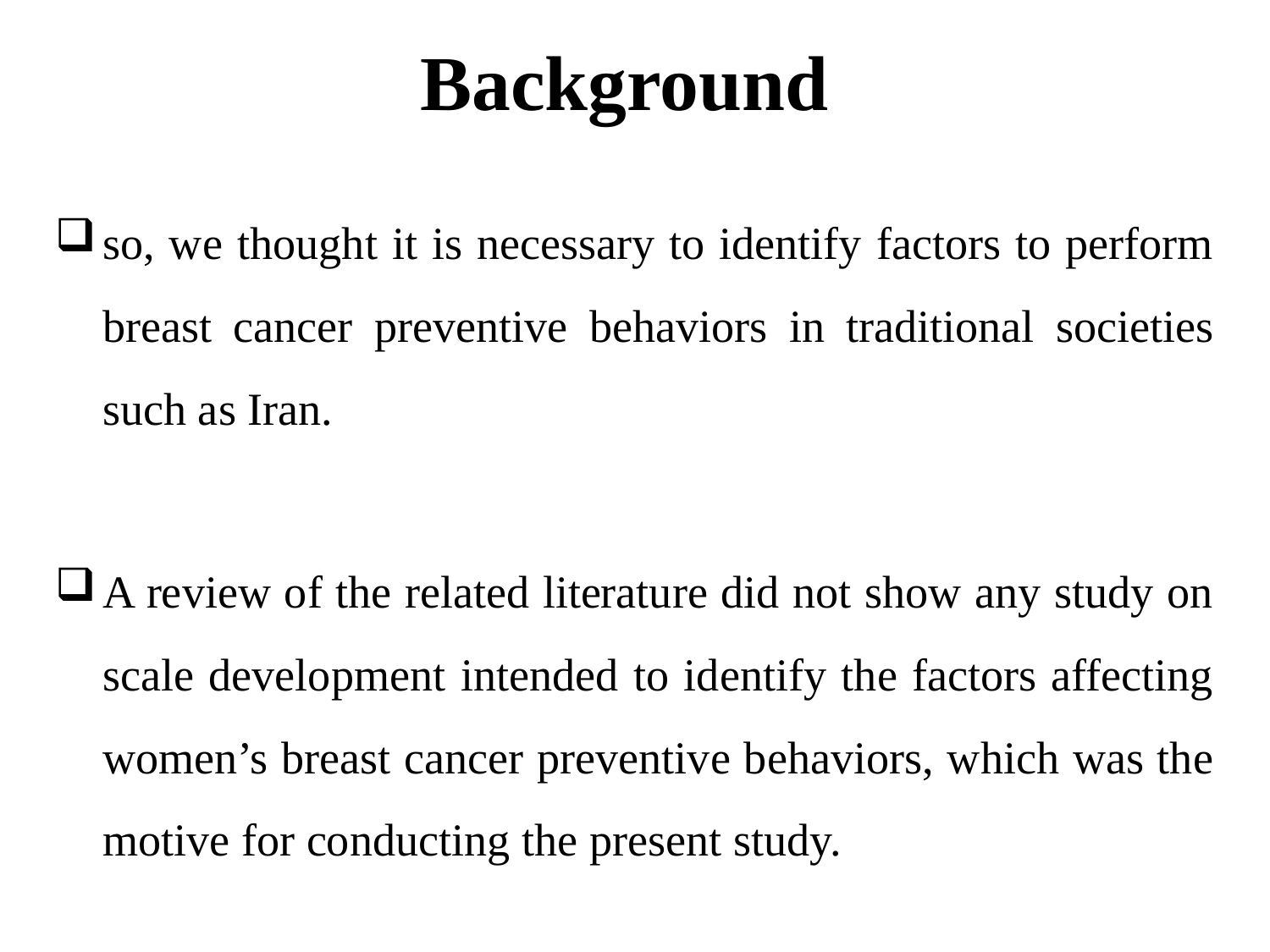

# Background
so, we thought it is necessary to identify factors to perform breast cancer preventive behaviors in traditional societies such as Iran.

A review of the related literature did not show any study on scale development intended to identify the factors affecting women’s breast cancer preventive behaviors, which was the motive for conducting the present study.